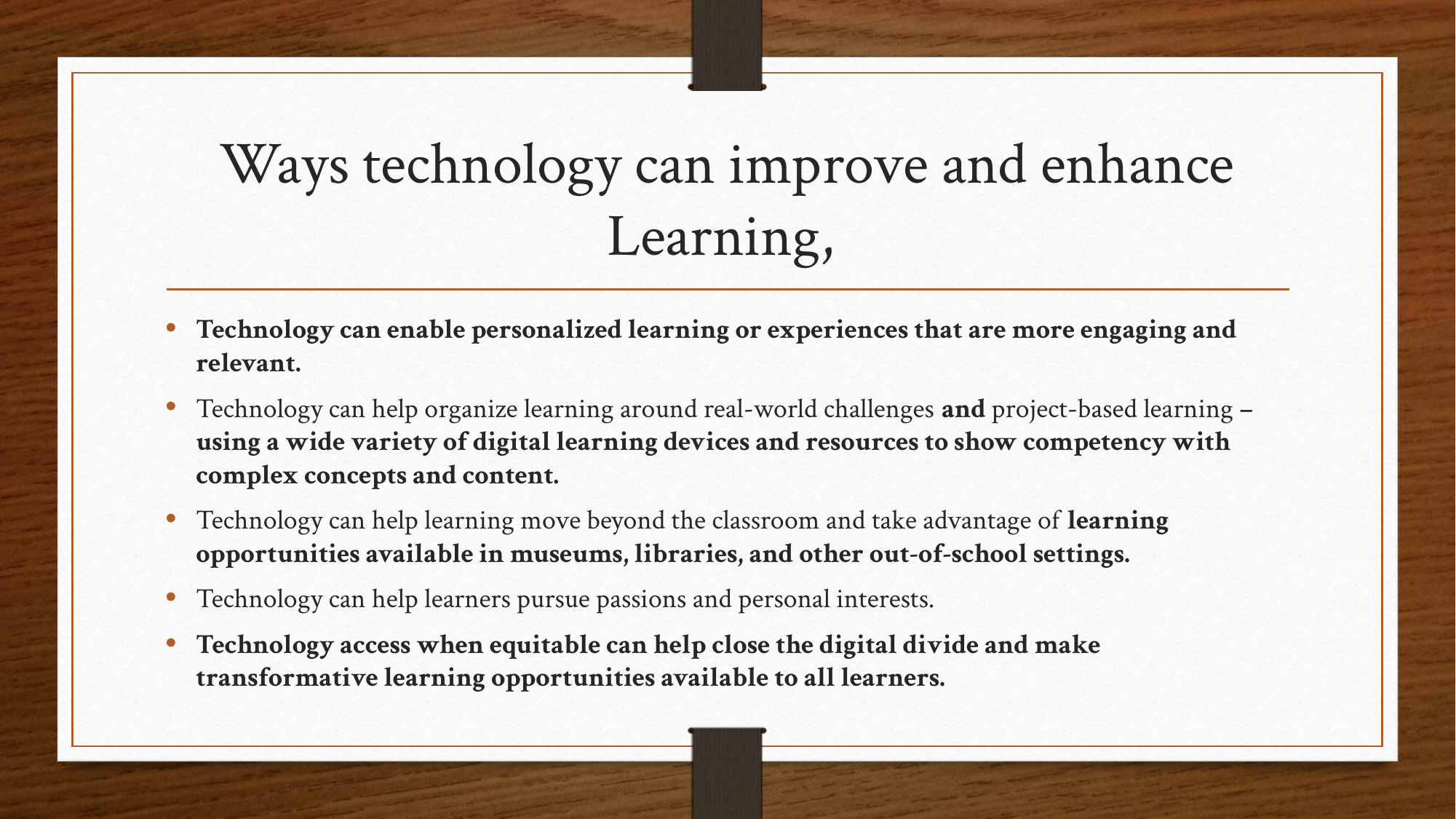

# Ways technology can improve and enhance Learning,
Technology can enable personalized learning or experiences that are more engaging and relevant.
Technology can help organize learning around real-world challenges and project-based learning – using a wide variety of digital learning devices and resources to show competency with complex concepts and content.
Technology can help learning move beyond the classroom and take advantage of learning opportunities available in museums, libraries, and other out-of-school settings.
Technology can help learners pursue passions and personal interests.
Technology access when equitable can help close the digital divide and make transformative learning opportunities available to all learners.